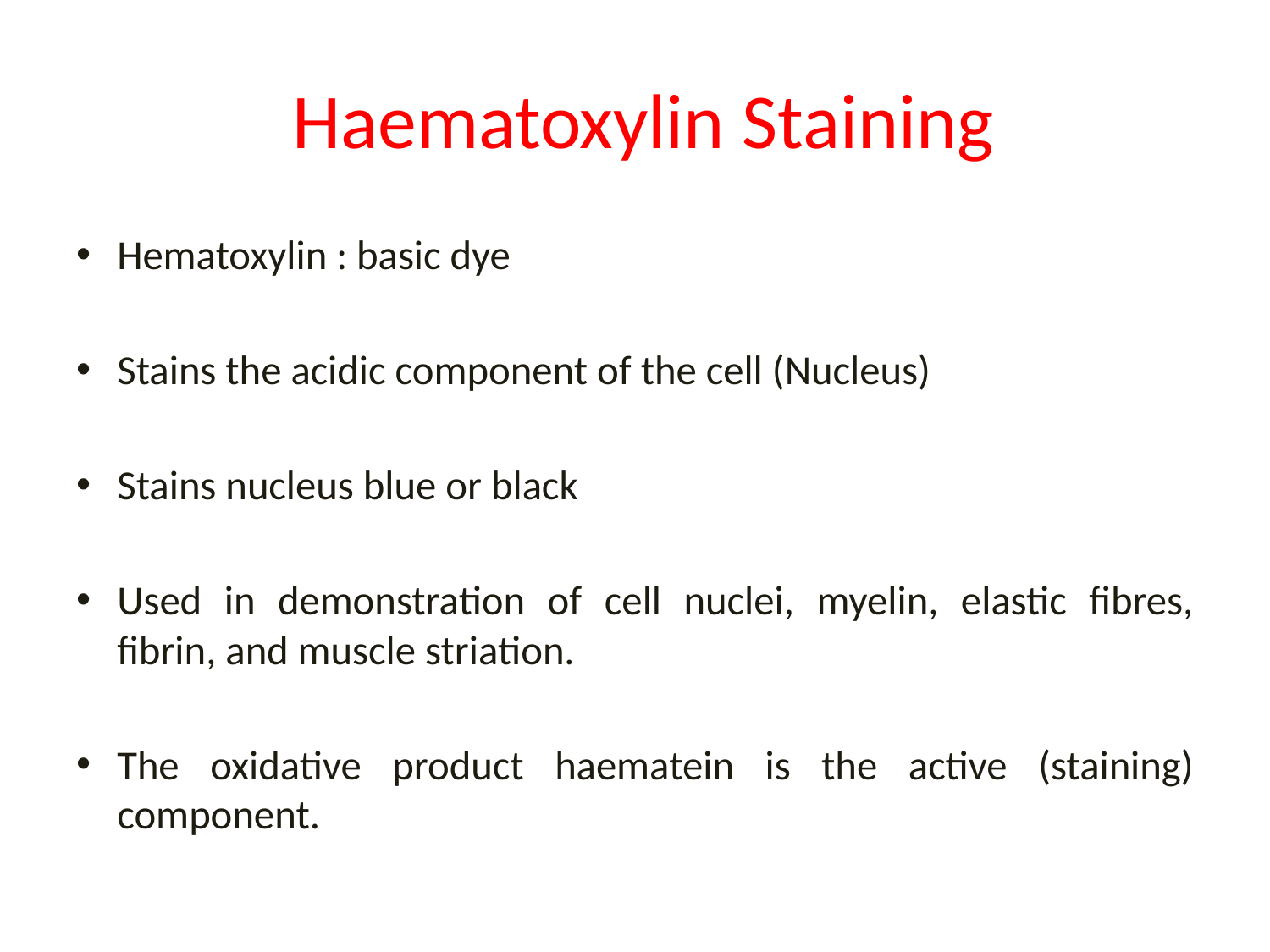

# Haematoxylin Staining
Hematoxylin : basic dye

Stains the acidic component of the cell (Nucleus)

Stains nucleus blue or black

Used in demonstration of cell nuclei, myelin, elastic fibres, fibrin, and muscle striation.

The oxidative product haematein is the active (staining) component.